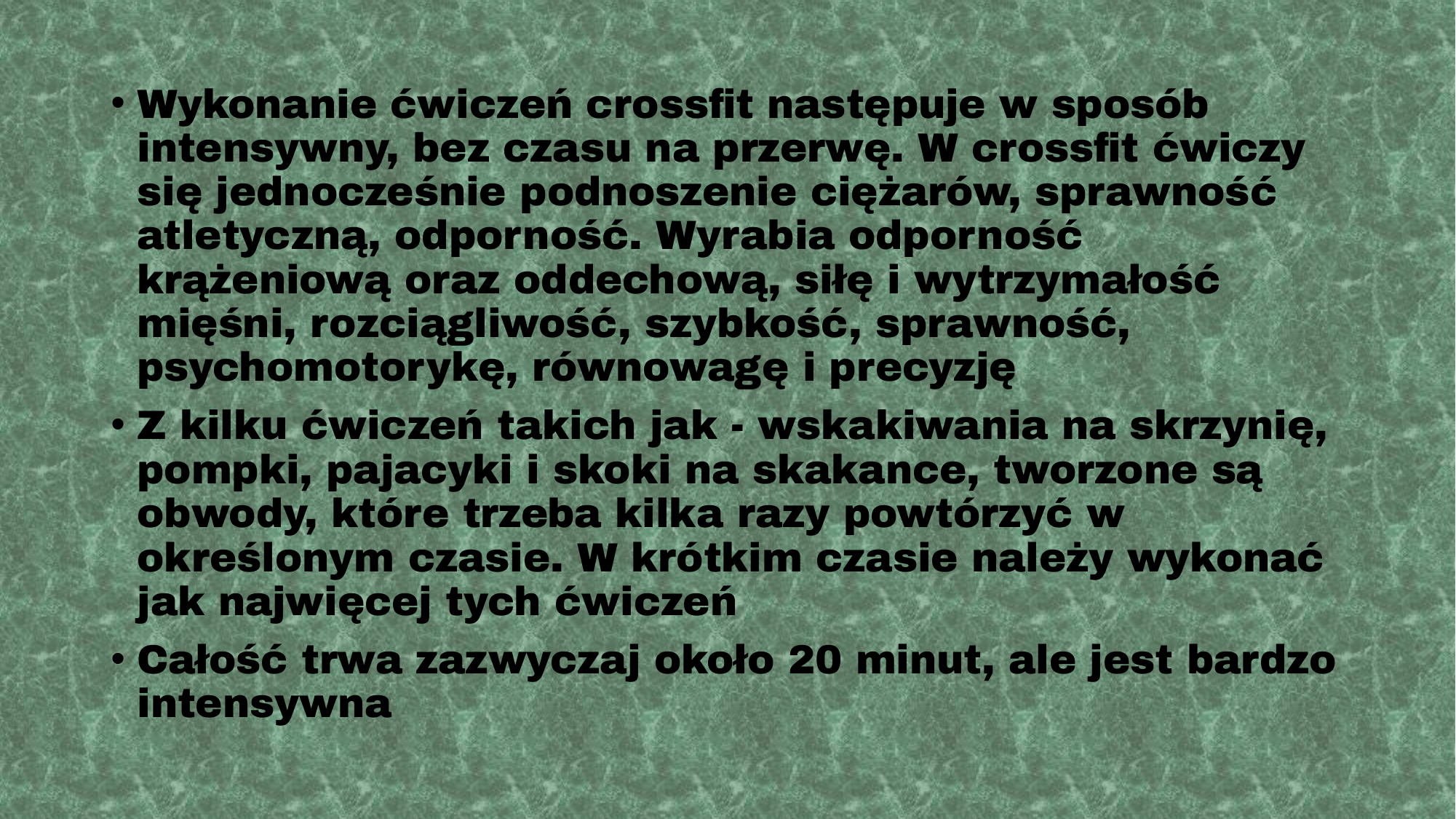

Wykonanie ćwiczeń crossfit następuje w sposób intensywny, bez czasu na przerwę. W crossfit ćwiczy się jednocześnie podnoszenie ciężarów, sprawność atletyczną, odporność. Wyrabia odporność krążeniową oraz oddechową, siłę i wytrzymałość mięśni, rozciągliwość, szybkość, sprawność, psychomotorykę, równowagę i precyzję
Z kilku ćwiczeń takich jak - wskakiwania na skrzynię, pompki, pajacyki i skoki na skakance, tworzone są obwody, które trzeba kilka razy powtórzyć w określonym czasie. W krótkim czasie należy wykonać jak najwięcej tych ćwiczeń
Całość trwa zazwyczaj około 20 minut, ale jest bardzo intensywna